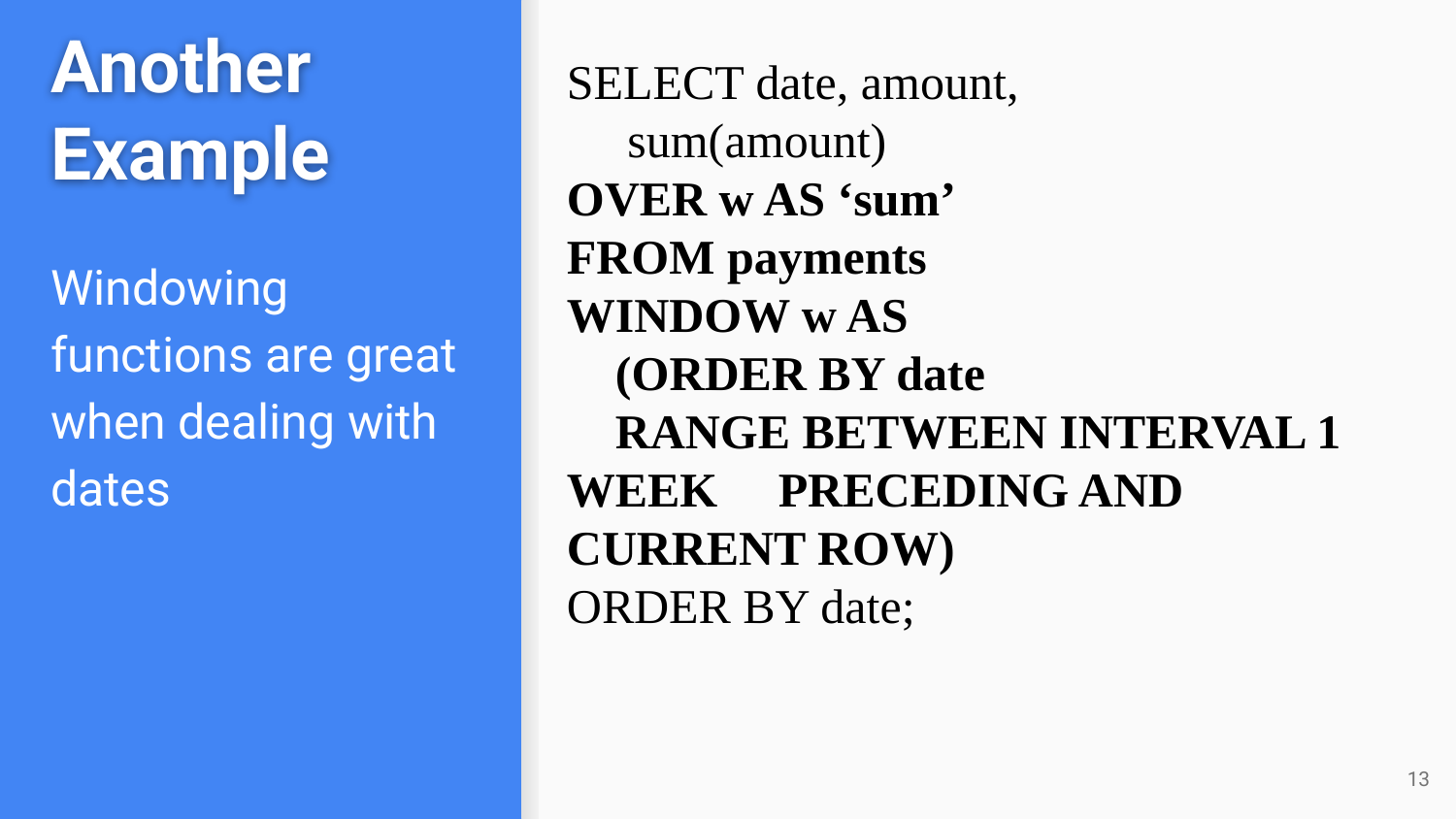

SELECT date, amount,
     sum(amount)
OVER w AS ‘sum’
FROM payments
WINDOW w AS
    (ORDER BY date
    RANGE BETWEEN INTERVAL 1 WEEK     PRECEDING AND CURRENT ROW)
ORDER BY date;
# Another Example
Windowing functions are great when dealing with dates
13